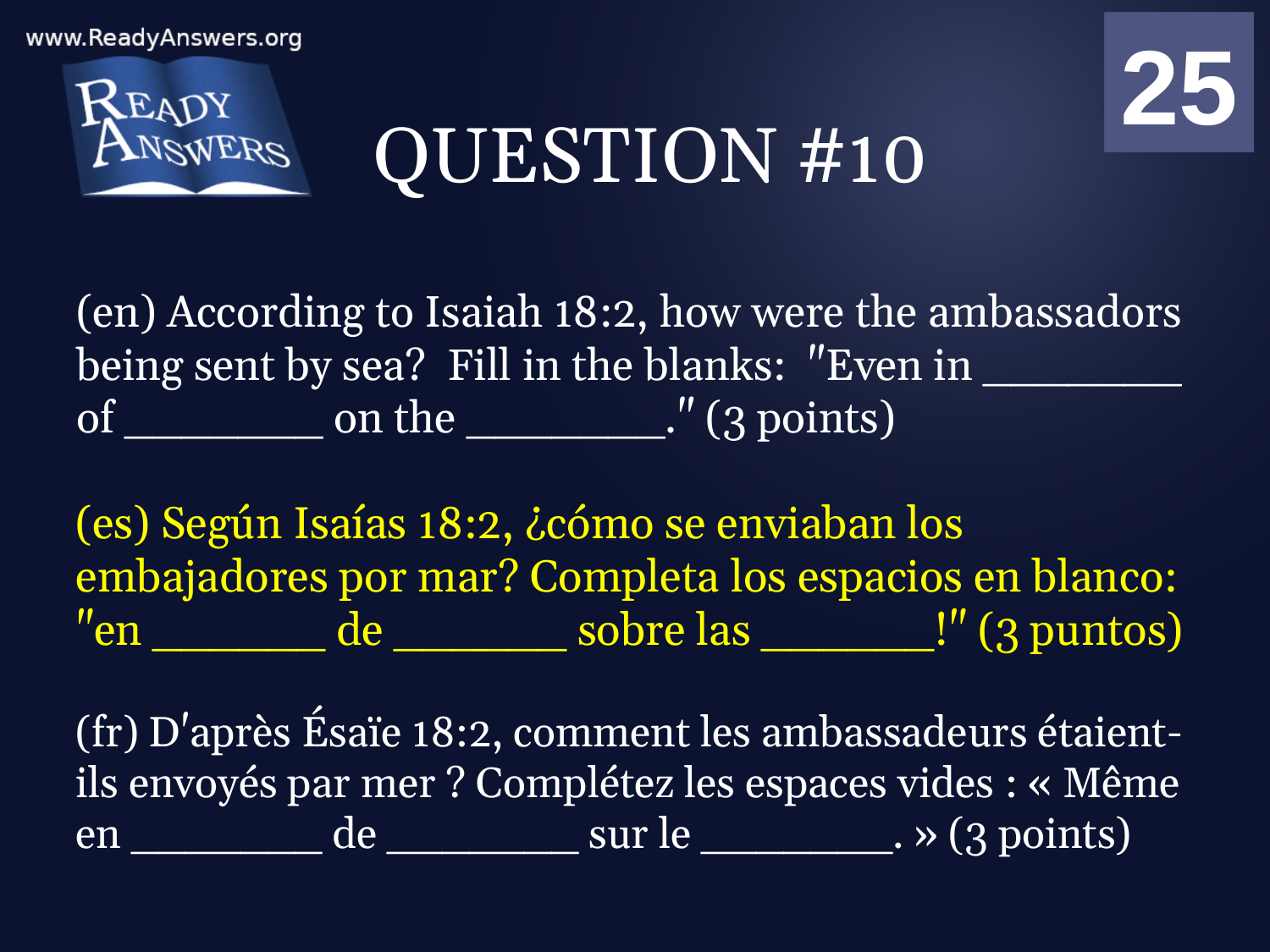

01
02
03
04
05
06
07
08
09
10
11
12
13
14
15
16
17
18
19
20
21
22
23
24
25
00
# QUESTION #10
(en) According to Isaiah 18:2, how were the ambassadors being sent by sea?  Fill in the blanks:  "Even in _______ of _______ on the _______." (3 points)
(es) Según Isaías 18:2, ¿cómo se enviaban los embajadores por mar? Completa los espacios en blanco: "en ______ de ______ sobre las ______!" (3 puntos)
(fr) D'après Ésaïe 18:2, comment les ambassadeurs étaient-ils envoyés par mer ? Complétez les espaces vides : « Même en _______ de _______ sur le _______. » (3 points)